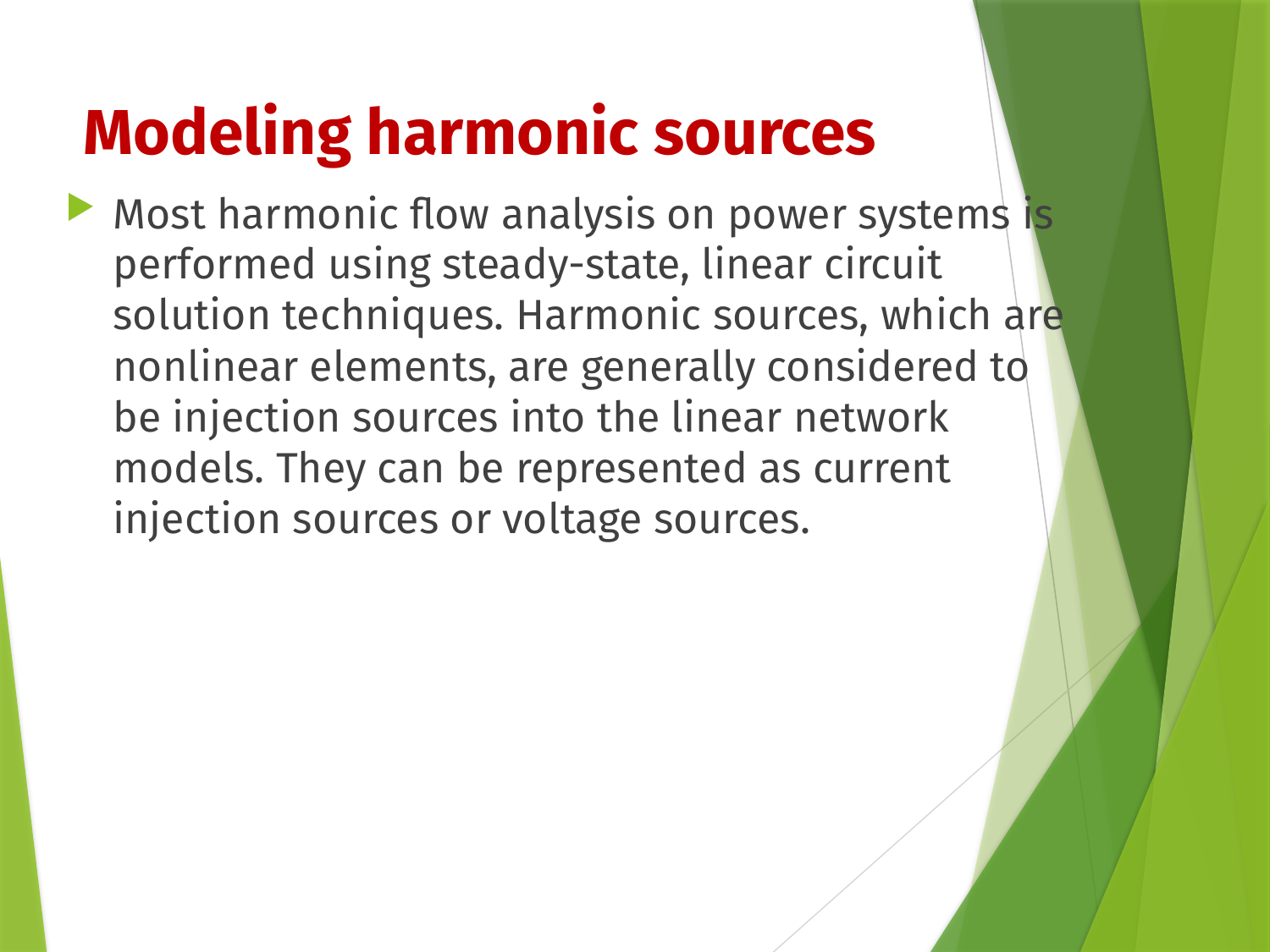

# Modeling harmonic sources
Most harmonic flow analysis on power systems is performed using steady-state, linear circuit solution techniques. Harmonic sources, which are nonlinear elements, are generally considered to be injection sources into the linear network models. They can be represented as current injection sources or voltage sources.